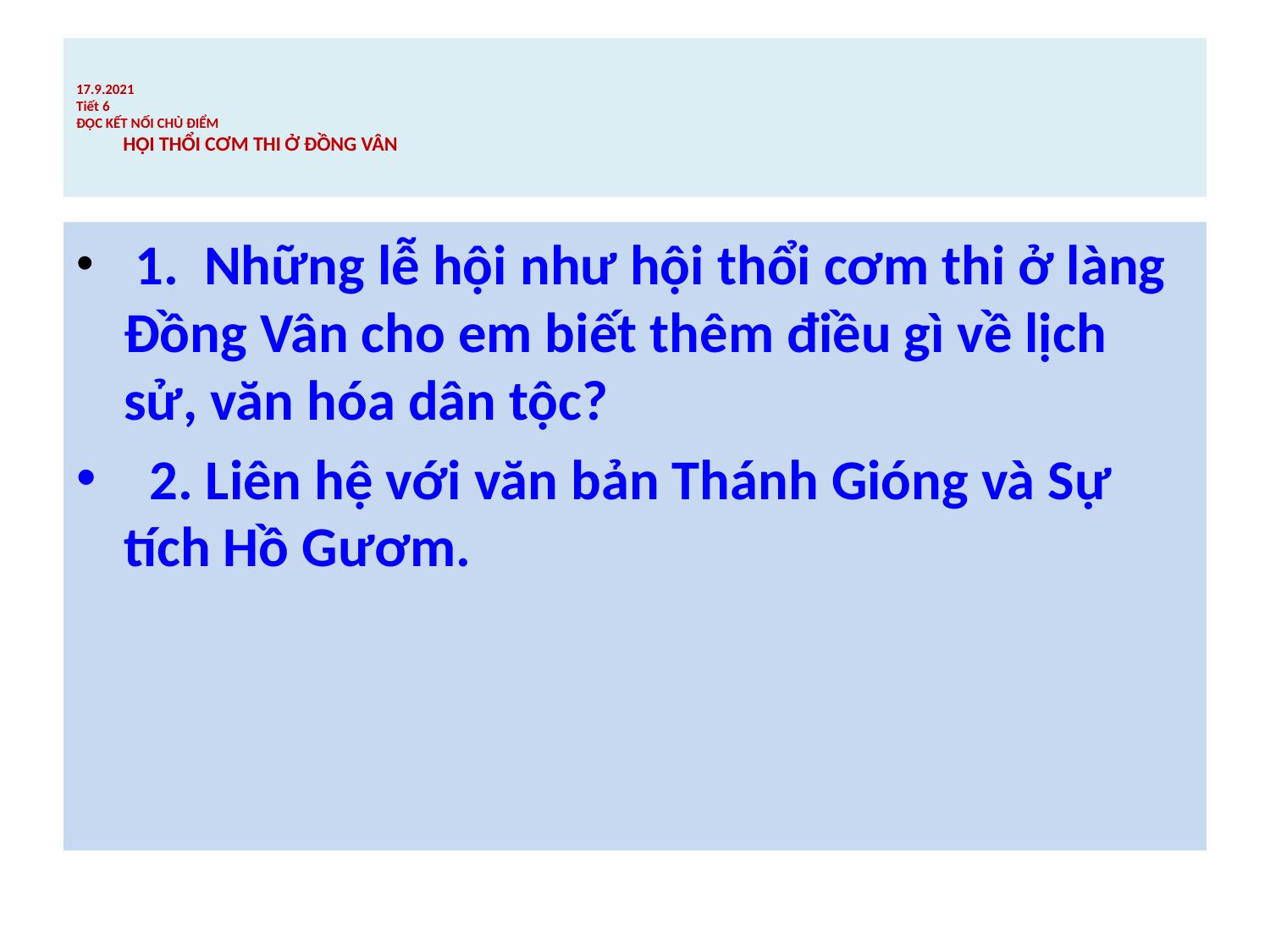

# 17.9.2021 Tiết 6 ĐỌC KẾT NỐI CHỦ ĐIỂM HỘI THỔI CƠM THI Ở ĐỒNG VÂN
 1.  Những lễ hội như hội thổi cơm thi ở làng Đồng Vân cho em biết thêm điều gì về lịch sử, văn hóa dân tộc?
  2. Liên hệ với văn bản Thánh Gióng và Sự tích Hồ Gươm.